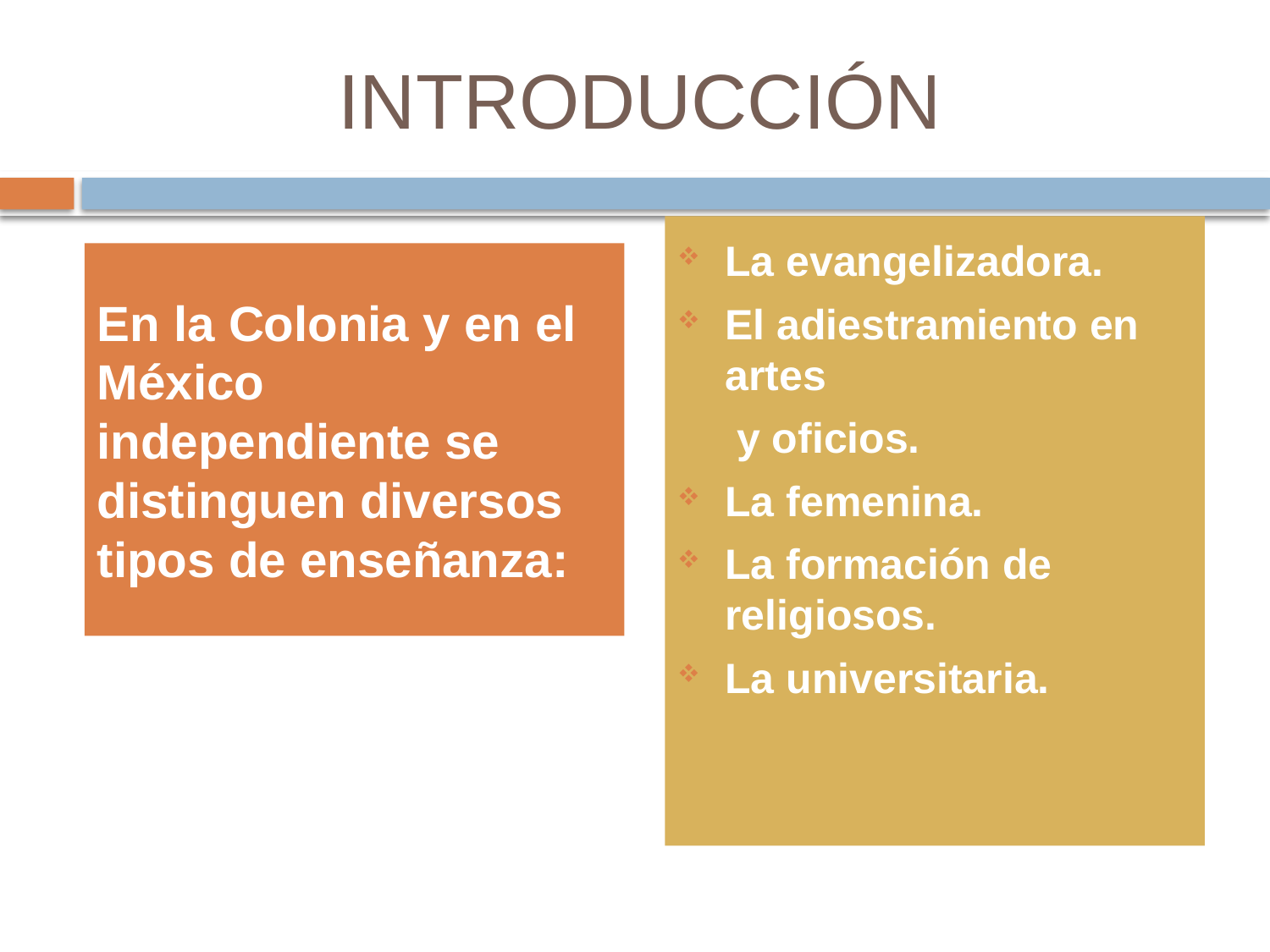

# INTRODUCCIÓN
La evangelizadora.
El adiestramiento en artes
     y oficios.
La femenina.
La formación de religiosos.
La universitaria.

En la Colonia y en el México independiente se distinguen diversos tipos de enseñanza: